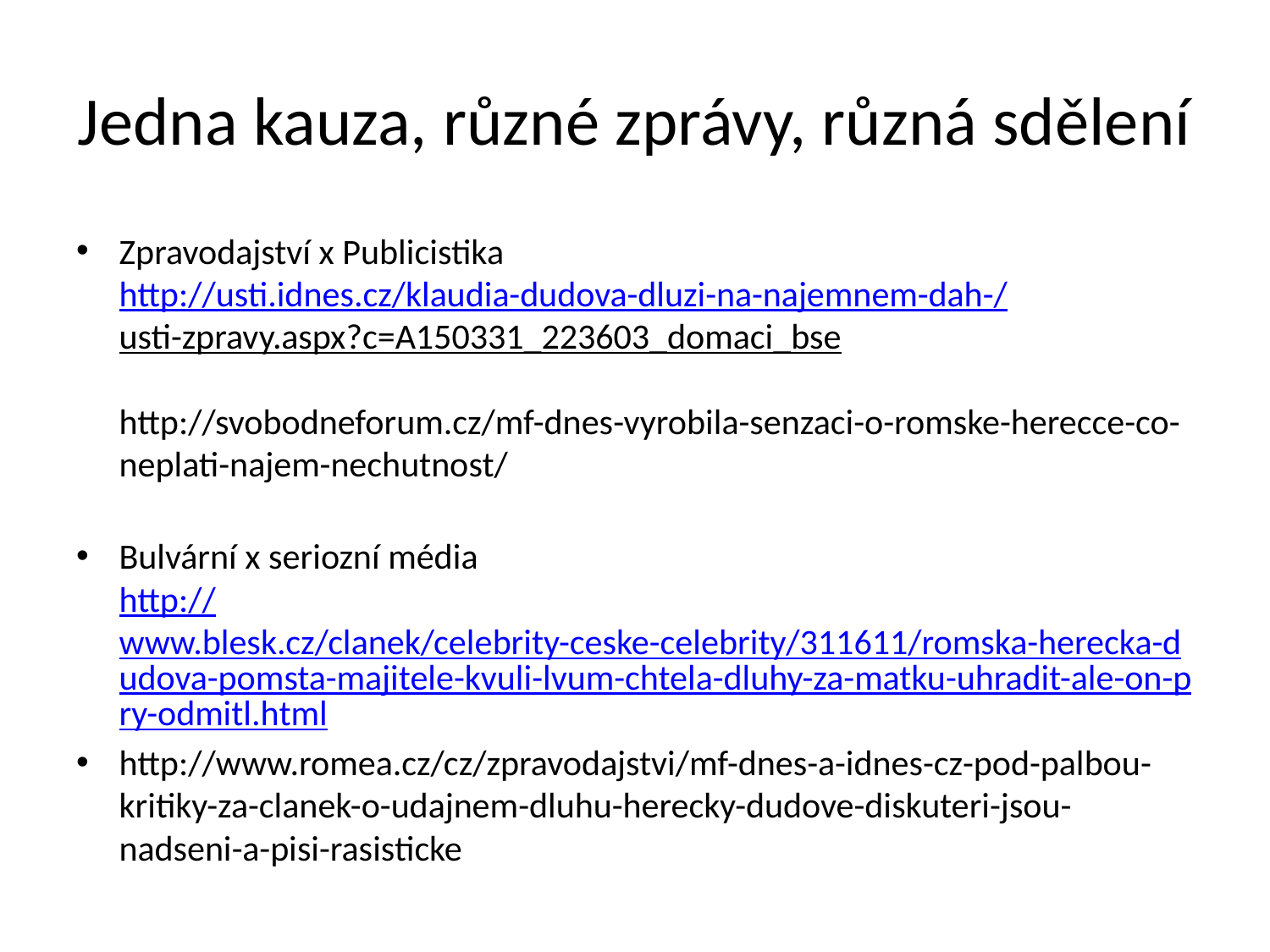

# Jedna kauza, různé zprávy, různá sdělení
Zpravodajství x Publicistika
http://usti.idnes.cz/klaudia-dudova-dluzi-na-najemnem-dah-/usti-zpravy.aspx?c=A150331_223603_domaci_bse
http://svobodneforum.cz/mf-dnes-vyrobila-senzaci-o-romske-herecce-co-neplati-najem-nechutnost/
Bulvární x seriozní média
http://www.blesk.cz/clanek/celebrity-ceske-celebrity/311611/romska-herecka-dudova-pomsta-majitele-kvuli-lvum-chtela-dluhy-za-matku-uhradit-ale-on-pry-odmitl.html
http://www.romea.cz/cz/zpravodajstvi/mf-dnes-a-idnes-cz-pod-palbou-kritiky-za-clanek-o-udajnem-dluhu-herecky-dudove-diskuteri-jsou-nadseni-a-pisi-rasisticke